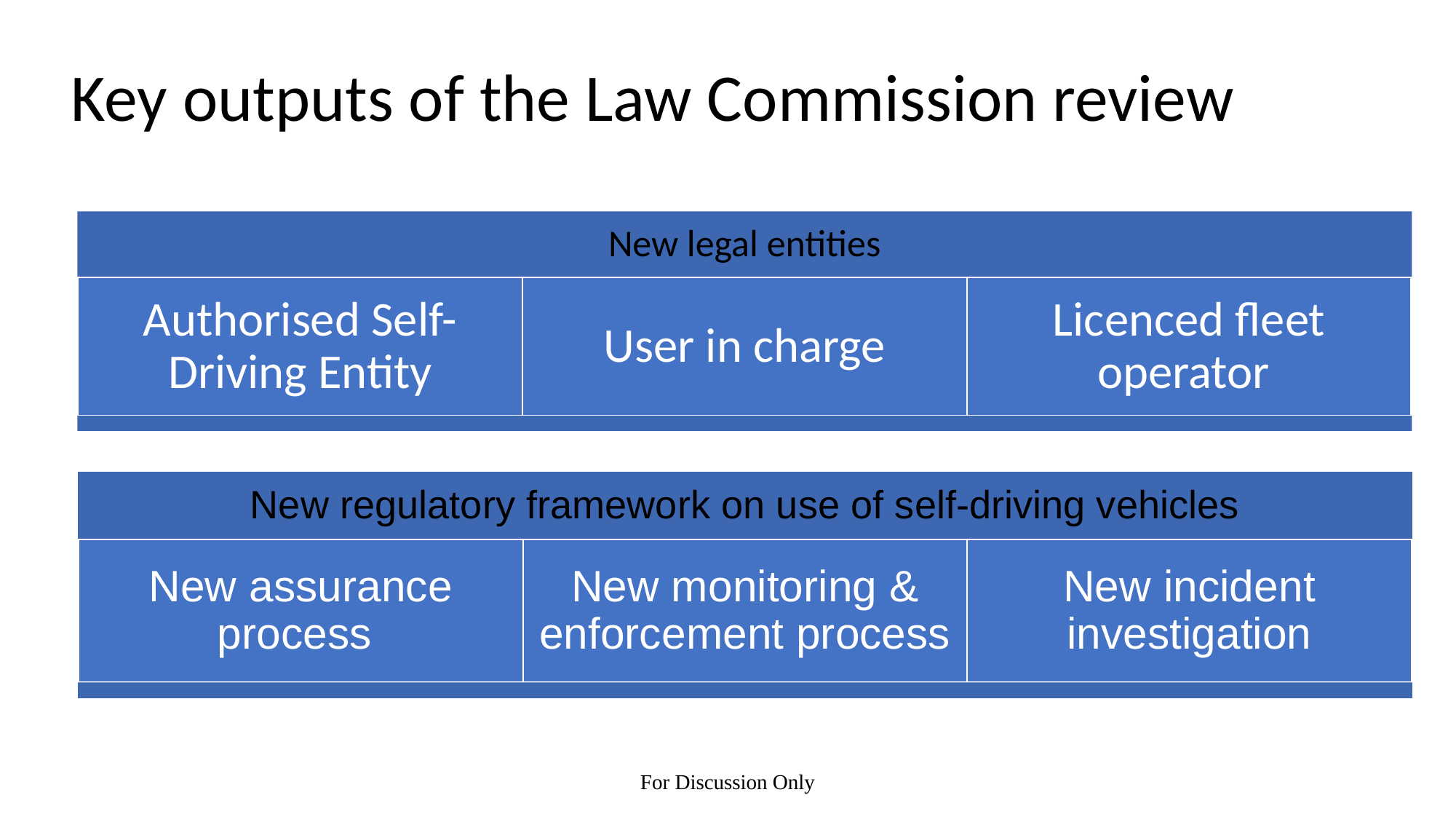

# Key outputs of the Law Commission review
New legal entities
Authorised Self-Driving Entity
User in charge
Licenced fleet operator
New regulatory framework on use of self-driving vehicles
New assurance process
New monitoring & enforcement process
New incident investigation
For Discussion Only